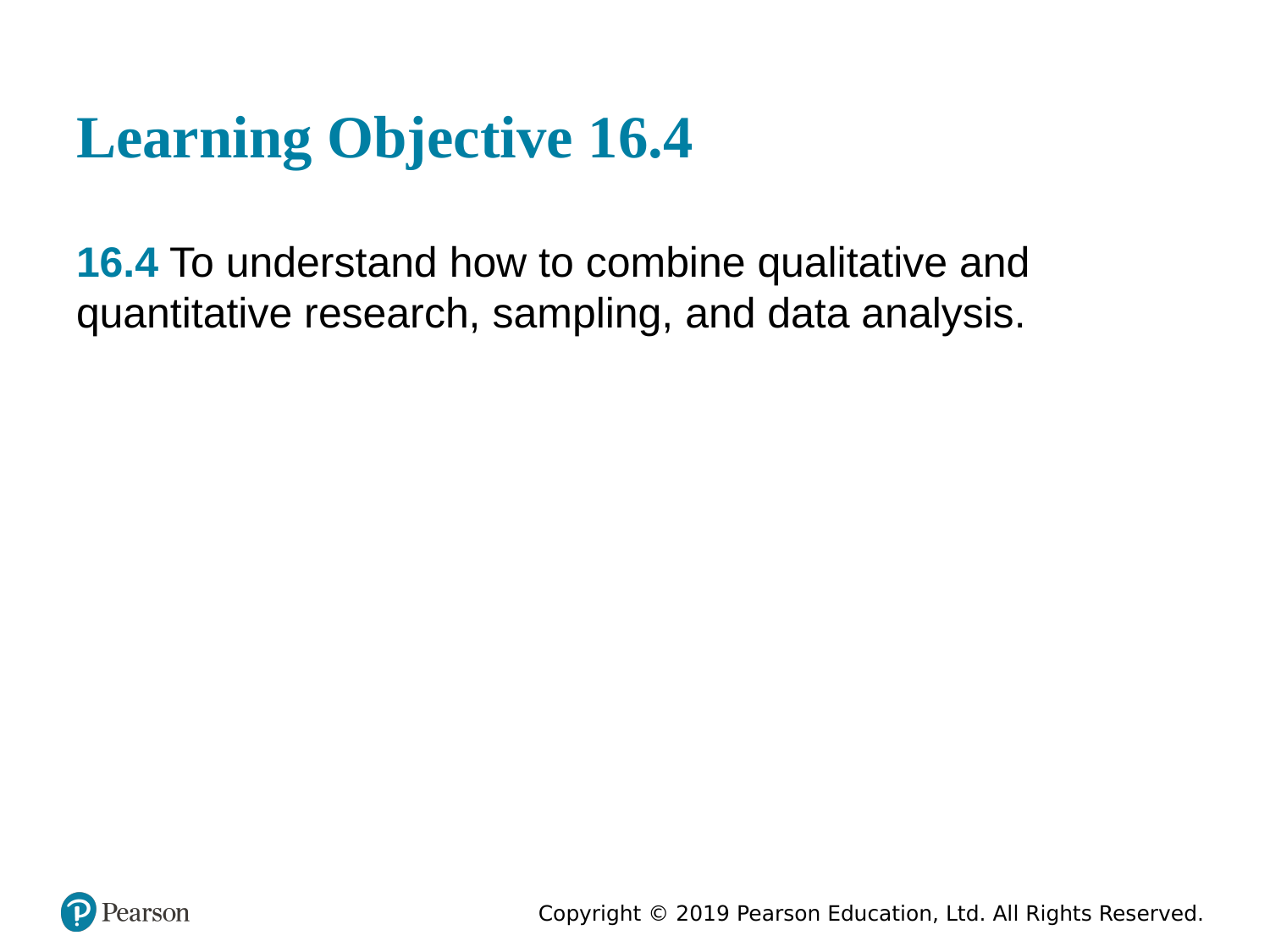

# Learning Objective 16.4
16.4 To understand how to combine qualitative and quantitative research, sampling, and data analysis.